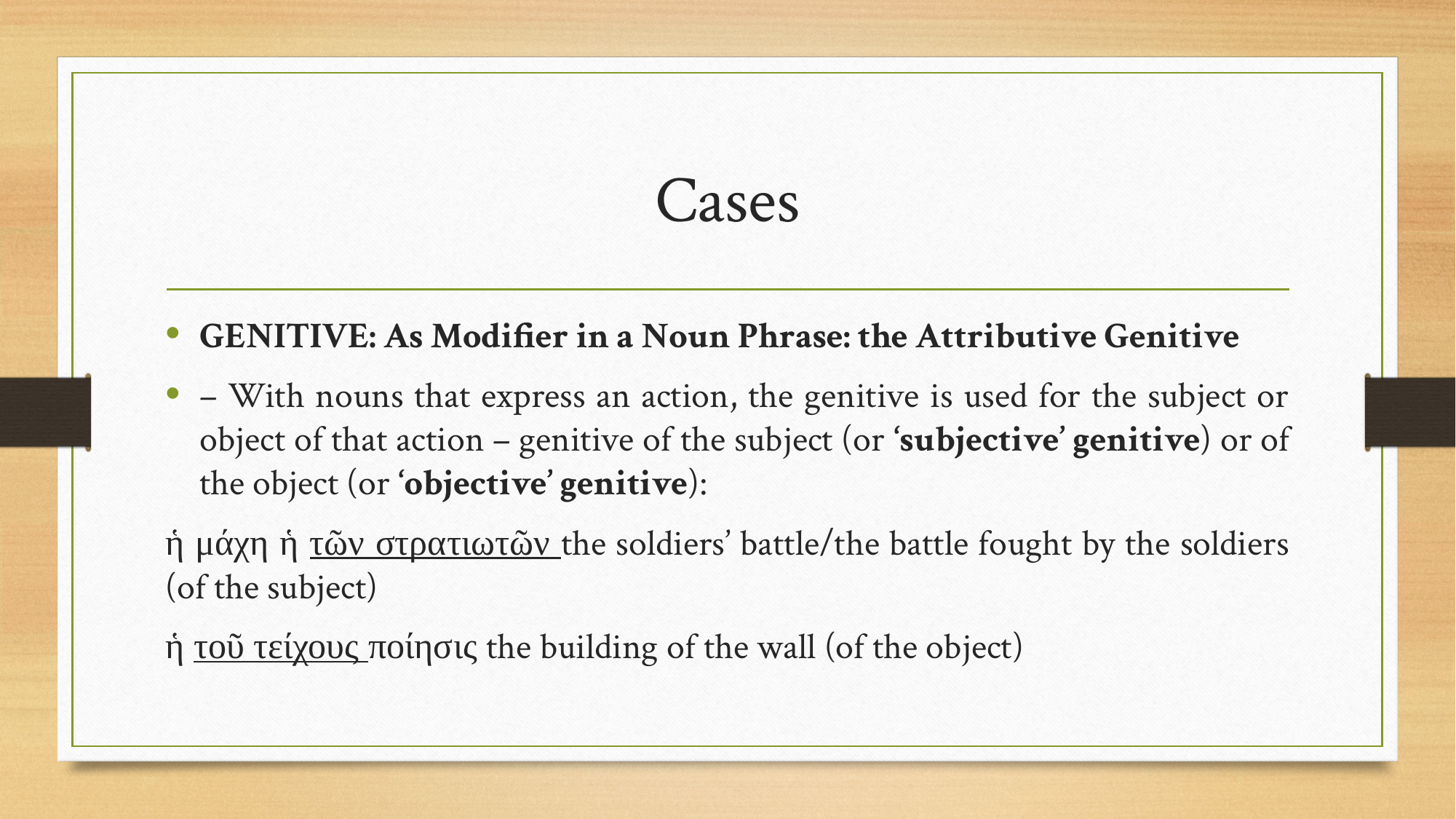

# Cases
GENITIVE: As Modifier in a Noun Phrase: the Attributive Genitive
– With nouns that express an action, the genitive is used for the subject or object of that action – genitive of the subject (or ‘subjective’ genitive) or of the object (or ‘objective’ genitive):
ἡ μάχη ἡ τῶν στρατιωτῶν the soldiers’ battle/the battle fought by the soldiers (of the subject)
ἡ τοῦ τείχους ποίησις the building of the wall (of the object)